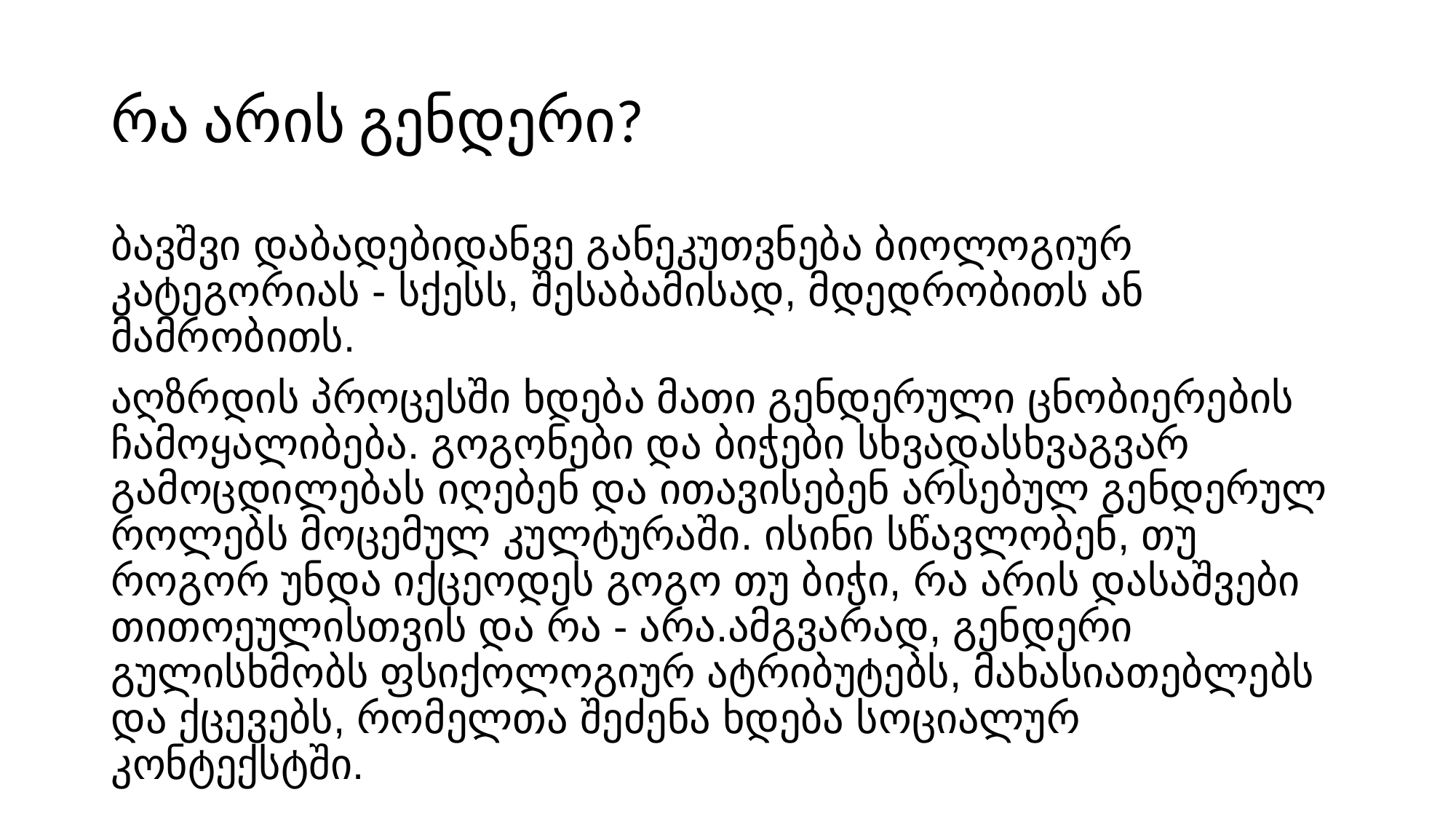

# რა არის გენდერი?
ბავშვი დაბადებიდანვე განეკუთვნება ბიოლოგიურ კატეგორიას - სქესს, შესაბამისად, მდედრობითს ან მამრობითს.
აღზრდის პროცესში ხდება მათი გენდერული ცნობიერების ჩამოყალიბება. გოგონები და ბიჭები სხვადასხვაგვარ გამოცდილებას იღებენ და ითავისებენ არსებულ გენდერულ როლებს მოცემულ კულტურაში. ისინი სწავლობენ, თუ როგორ უნდა იქცეოდეს გოგო თუ ბიჭი, რა არის დასაშვები თითოეულისთვის და რა - არა. ამგვარად, გენდერი გულისხმობს ფსიქოლოგიურ ატრიბუტებს, მახასიათებლებს და ქცევებს, რომელთა შეძენა ხდება სოციალურ კონტექსტში.